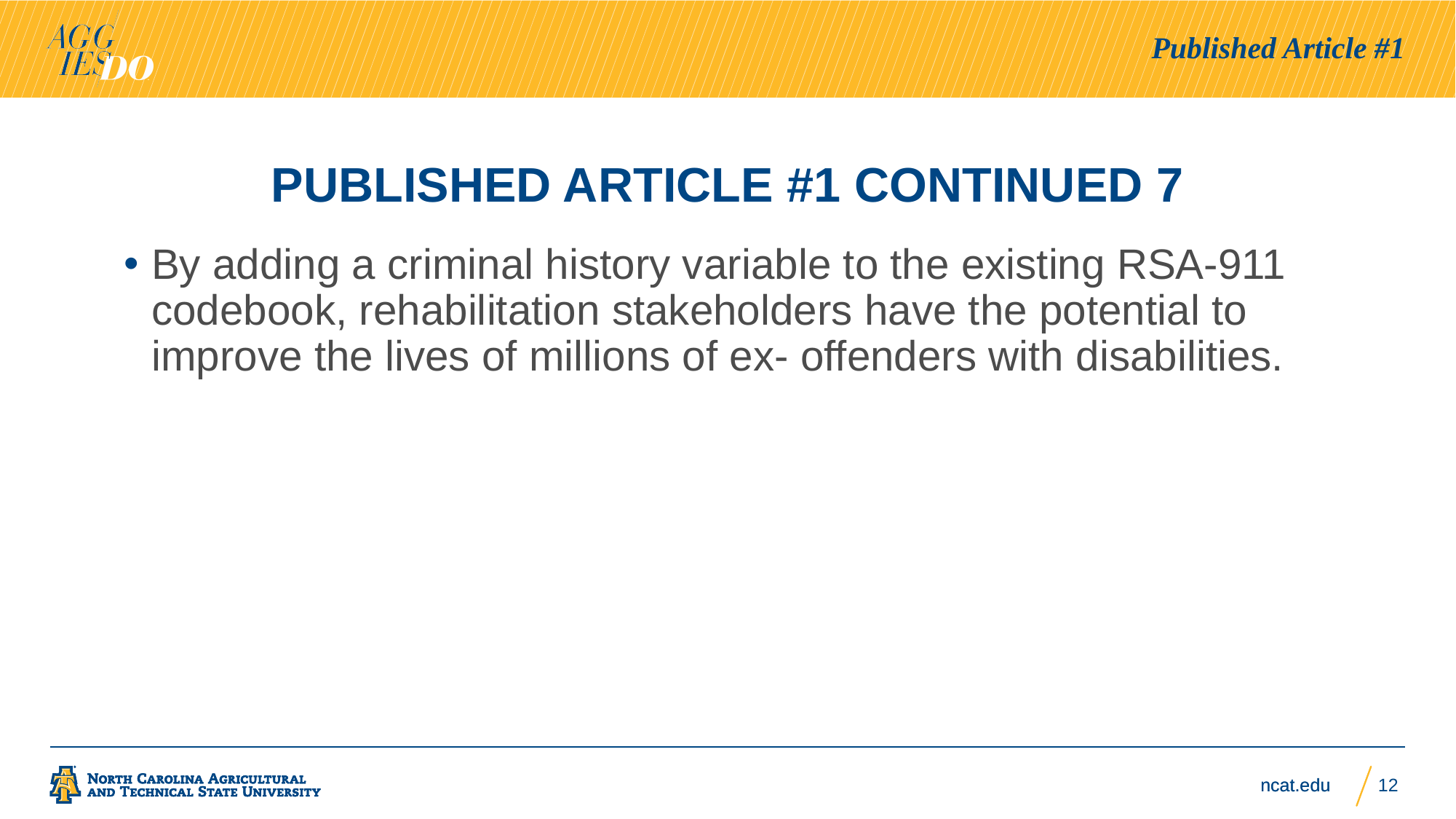

Published Article #1
# Published Article #1 Continued 7
By adding a criminal history variable to the existing RSA-911 codebook, rehabilitation stakeholders have the potential to improve the lives of millions of ex- offenders with disabilities.